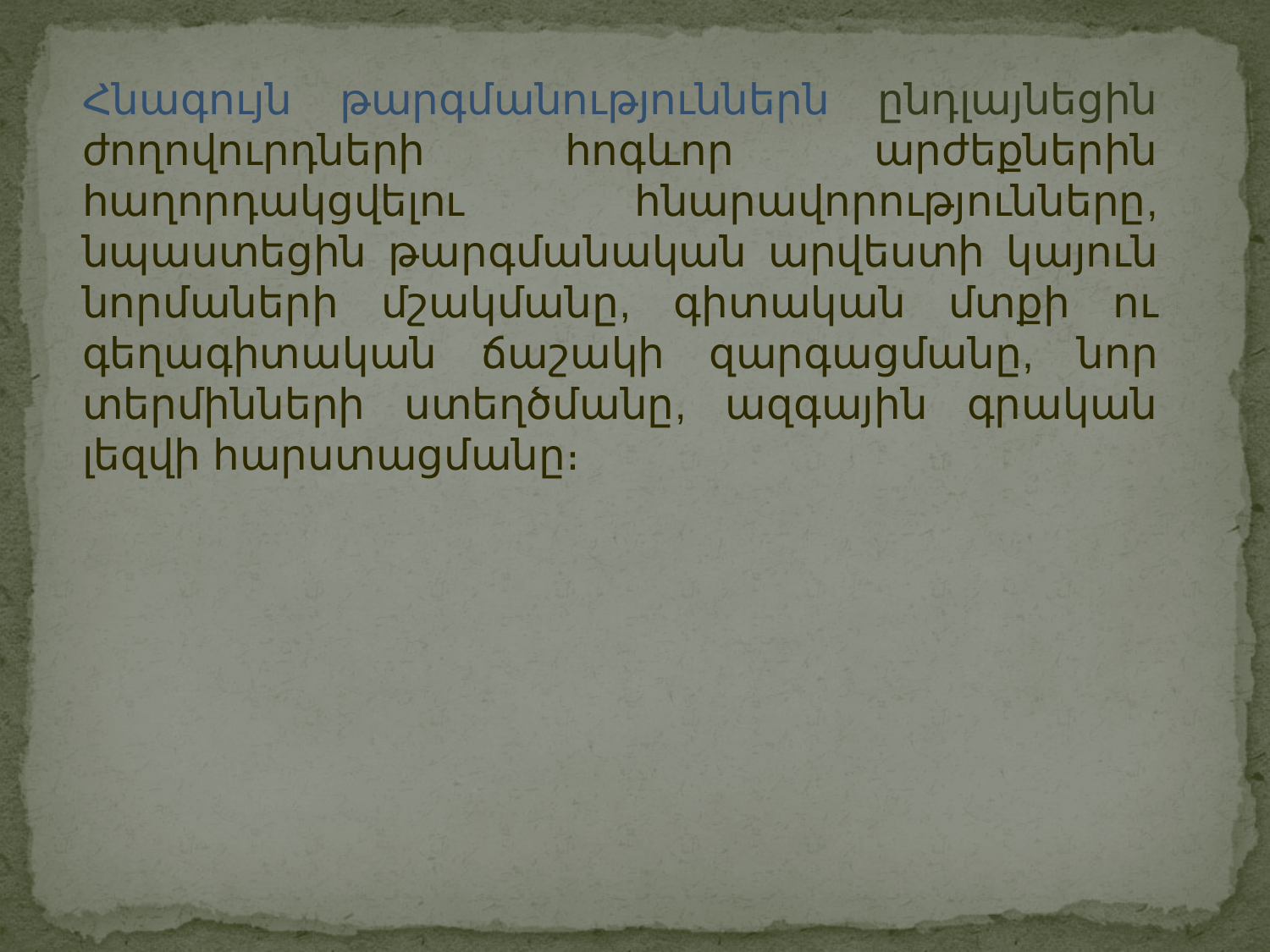

Հնագույն թարգմանություններն ընդլայնեցին ժողովուրդների հոգևոր արժեքներին հաղորդակցվելու հնարավորությունները, նպաստեցին թարգմանական արվեստի կայուն նորմաների մշակմանը, գիտական մտքի ու գեղագիտական ճաշակի զարգացմանը, նոր տերմինների ստեղծմանը, ազգային գրական լեզվի հարստացմանը։